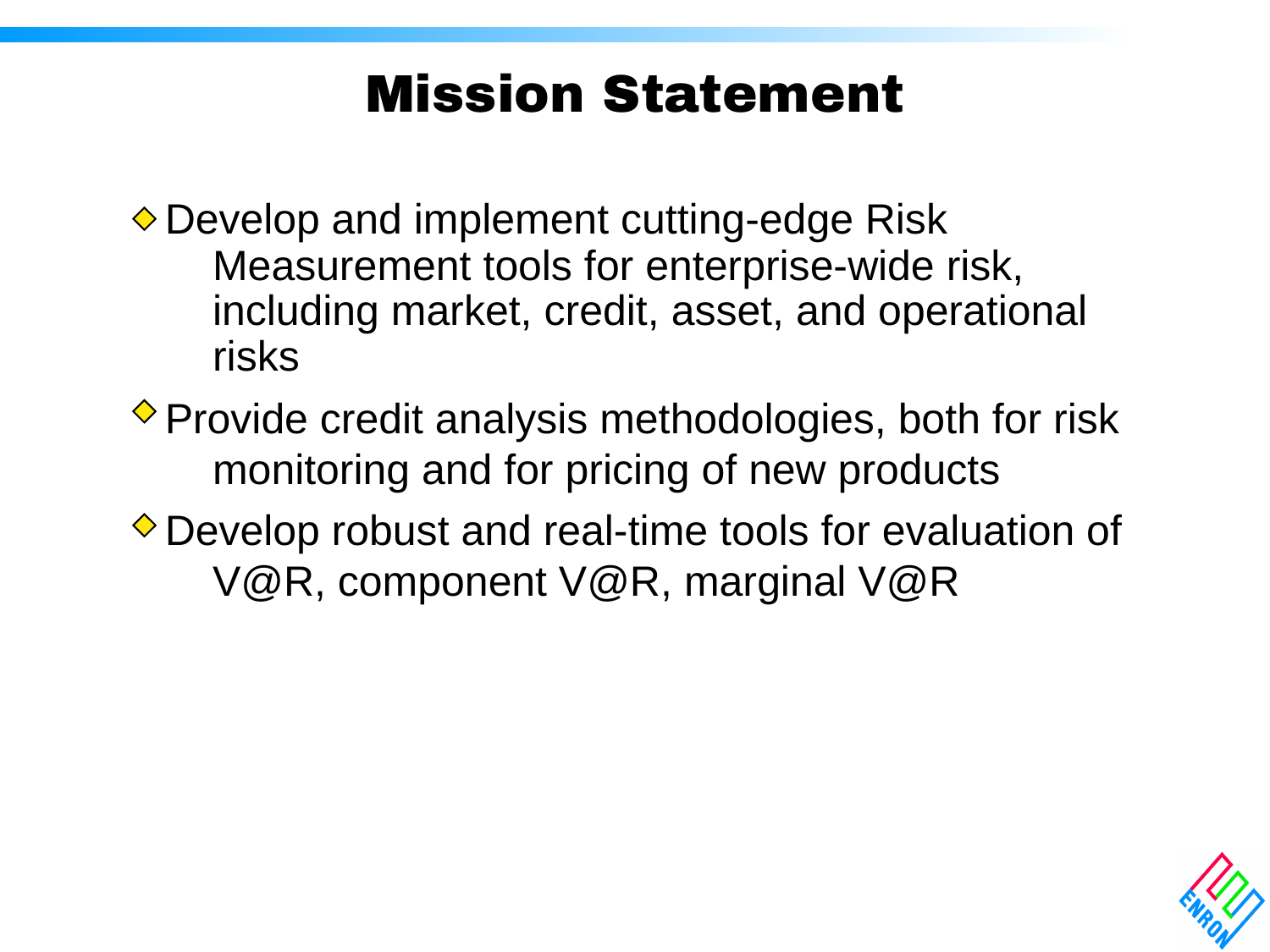

# Mission Statement
Develop and implement cutting-edge Risk Measurement tools for enterprise-wide risk, including market, credit, asset, and operational risks
Provide credit analysis methodologies, both for risk monitoring and for pricing of new products
Develop robust and real-time tools for evaluation of V@R, component V@R, marginal V@R